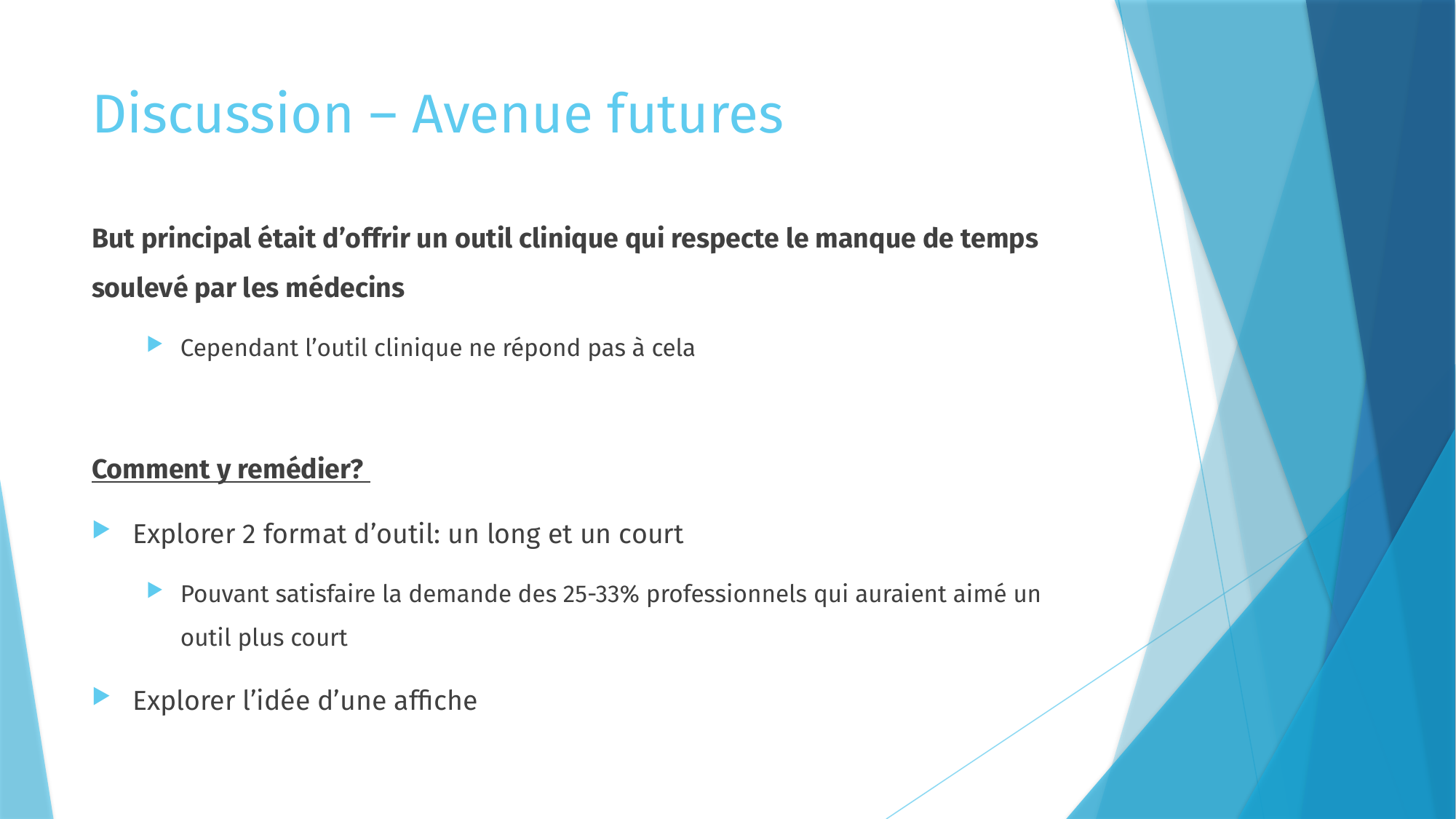

# Discussion – Avenue futures
But principal était d’offrir un outil clinique qui respecte le manque de temps soulevé par les médecins
Cependant l’outil clinique ne répond pas à cela

Comment y remédier?
Explorer 2 format d’outil: un long et un court
Pouvant satisfaire la demande des 25-33% professionnels qui auraient aimé un outil plus court
Explorer l’idée d’une affiche